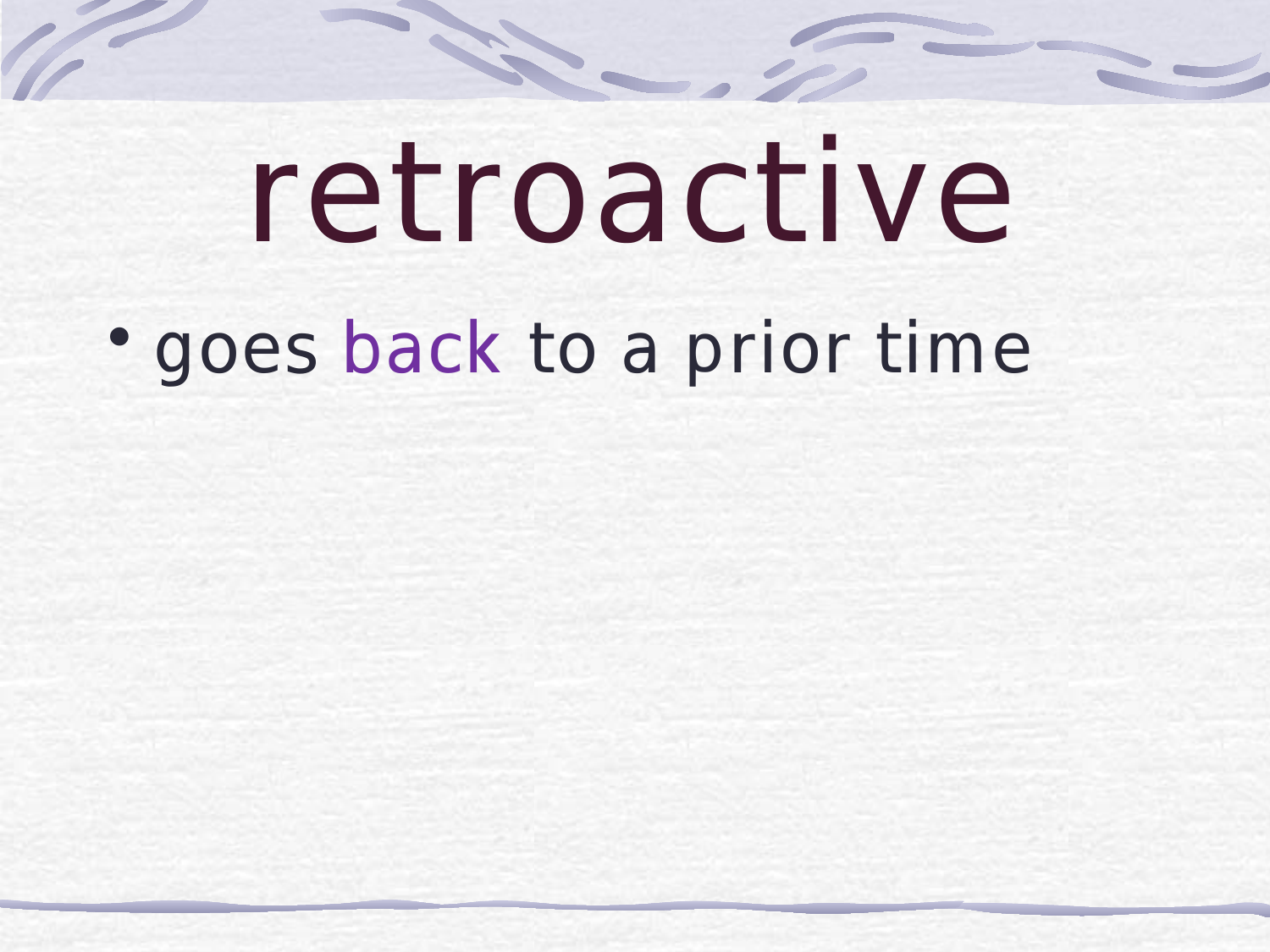

# retroactive
goes back to a prior time